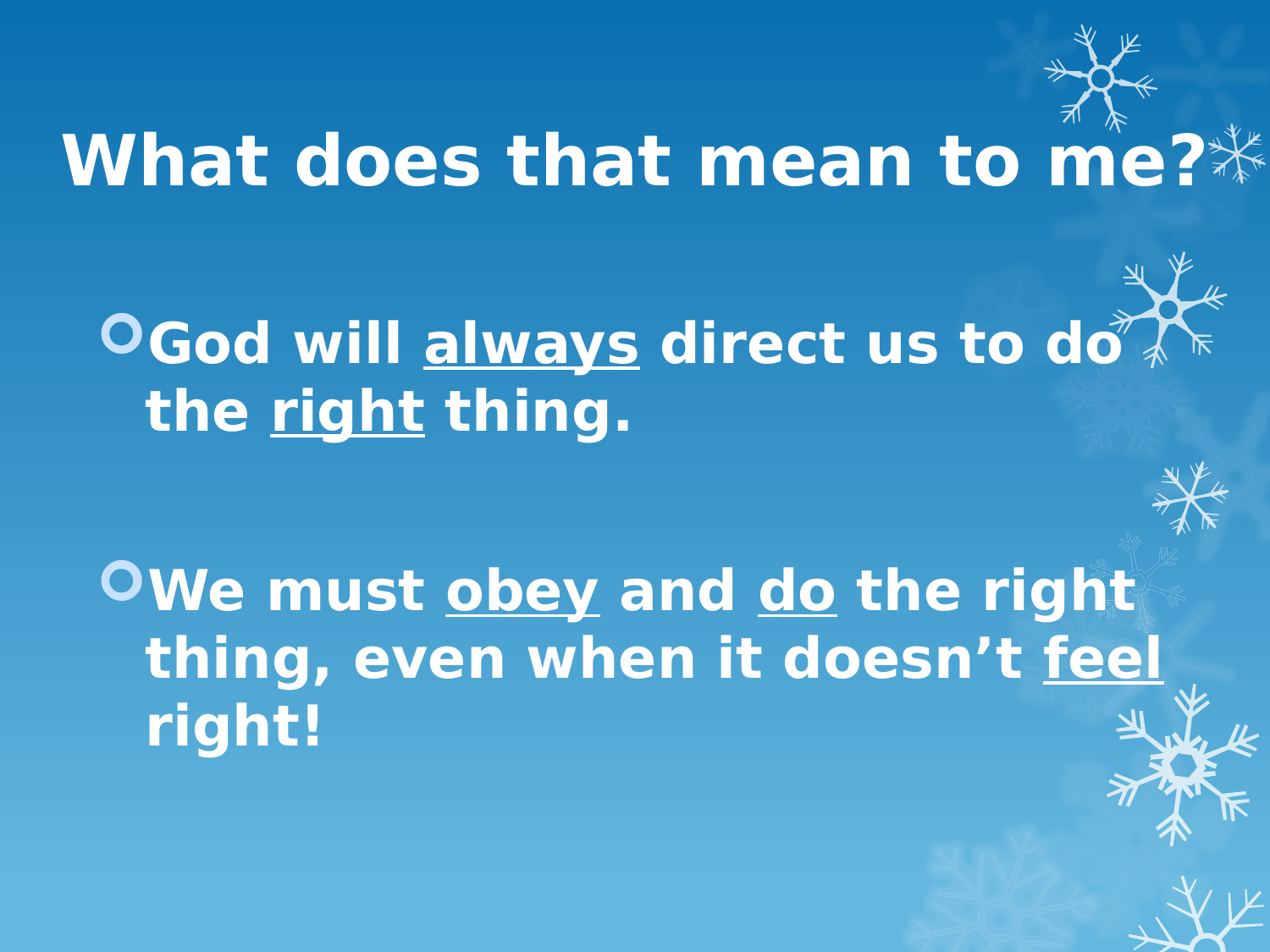

# What does that mean to me?
God will always direct us to do the right thing.

We must obey and do the right thing, even when it doesn’t feel right!